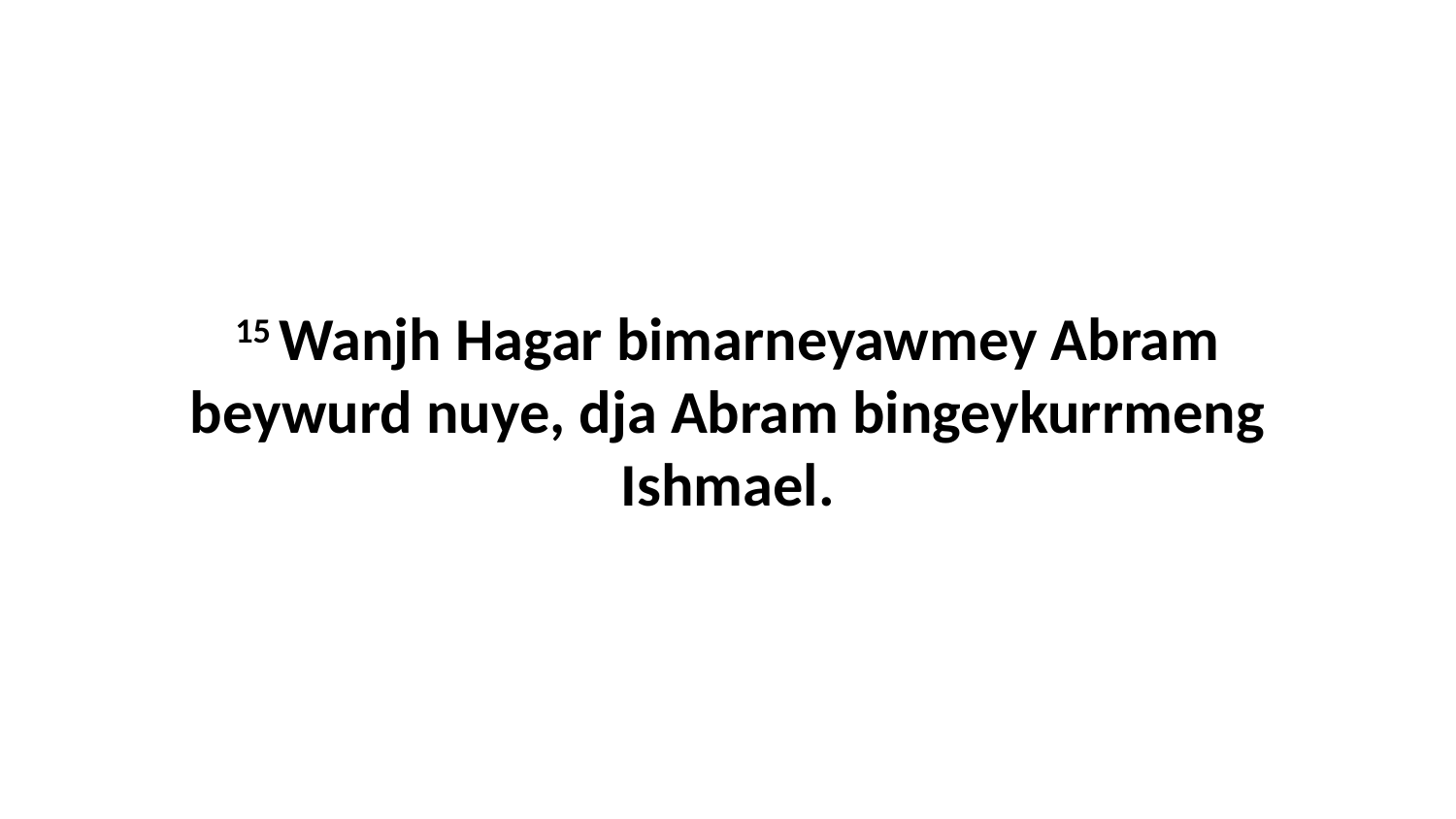

15 Wanjh Hagar bimarneyawmey Abram beywurd nuye, dja Abram bingeykurrmeng Ishmael.